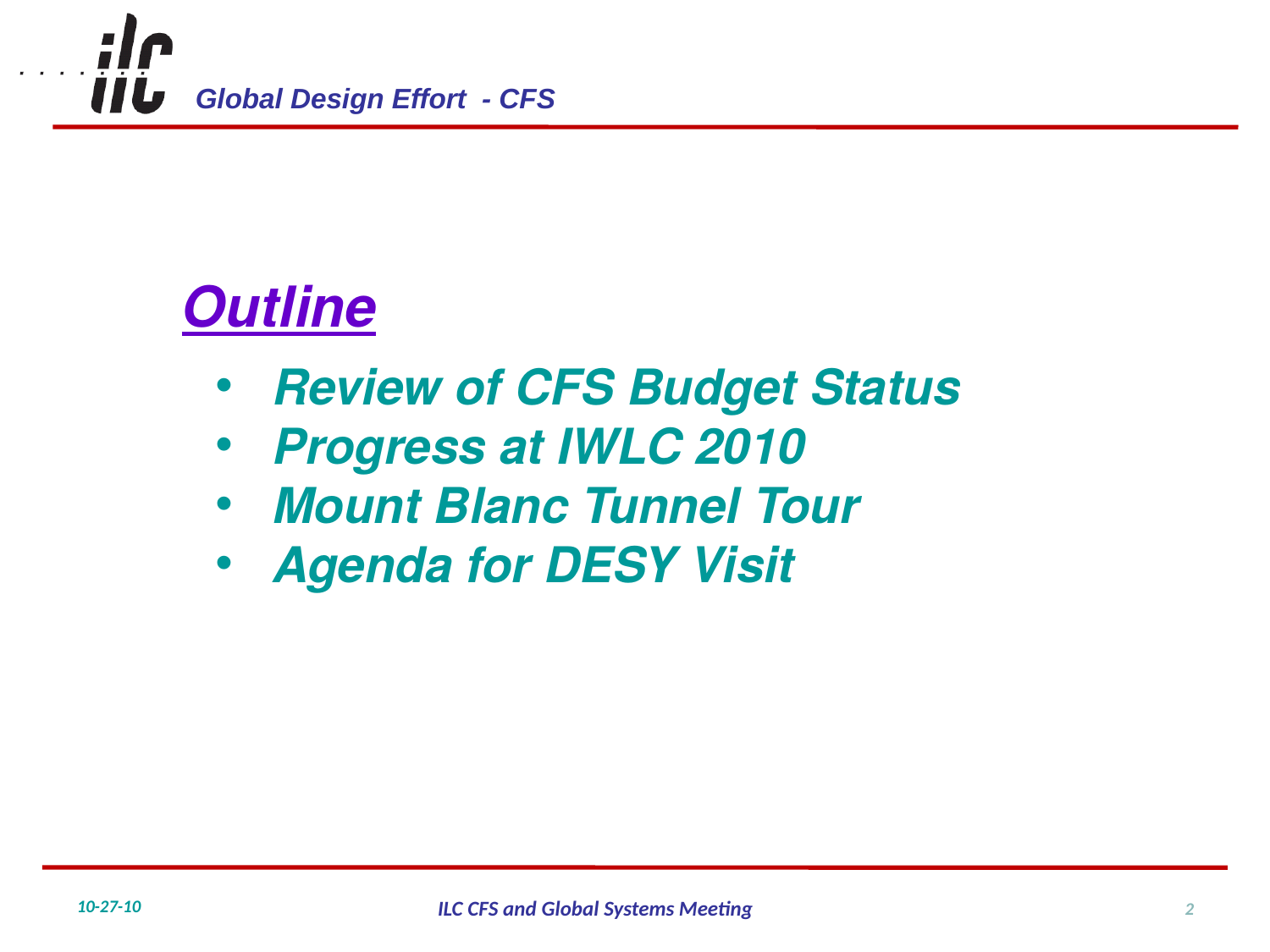

Outline

  Review of CFS Budget Status
  Progress at IWLC 2010
  Mount Blanc Tunnel Tour
  Agenda for DESY Visit
2